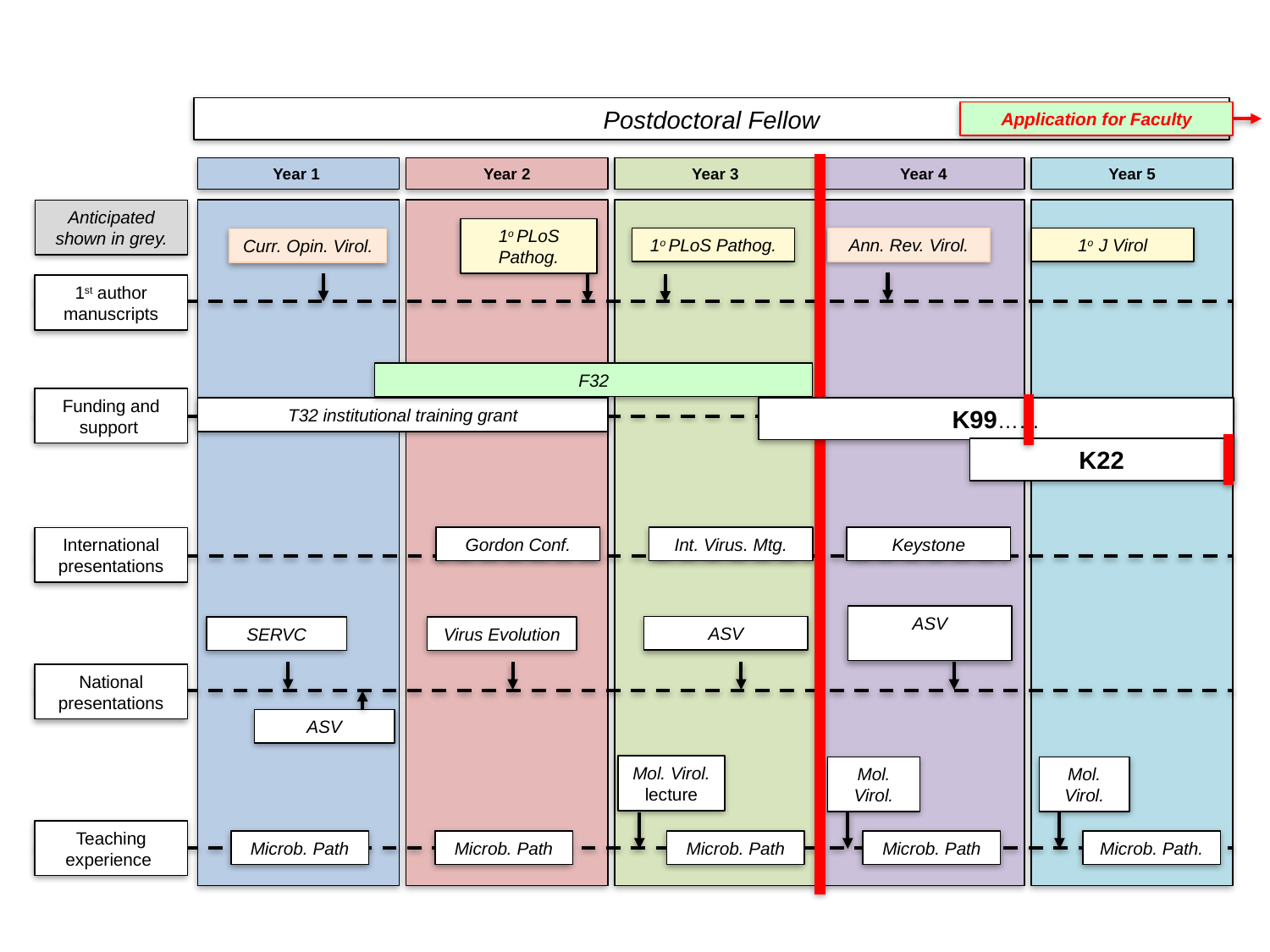

Postdoctoral Fellow
Application for Faculty
Year 2
Year 3
Year 4
Year 5
Year 1
Anticipated shown in grey.

1o PLoS Pathog.
1o  J Virol
1o PLoS Pathog.
Ann. Rev. Virol.
Curr. Opin. Virol.
1st author manuscripts
F32
Funding and support
K99……
T32 institutional training grant
K22
International presentations
Int. Virus. Mtg.
Gordon Conf.
Keystone
ASV

ASV
SERVC
Virus Evolution
National presentations
ASV
Mol. Virol.
lecture
Mol. Virol.
Mol. Virol.
Teaching experience
Microb. Path
Microb. Path
Microb. Path
Microb. Path
Microb. Path.